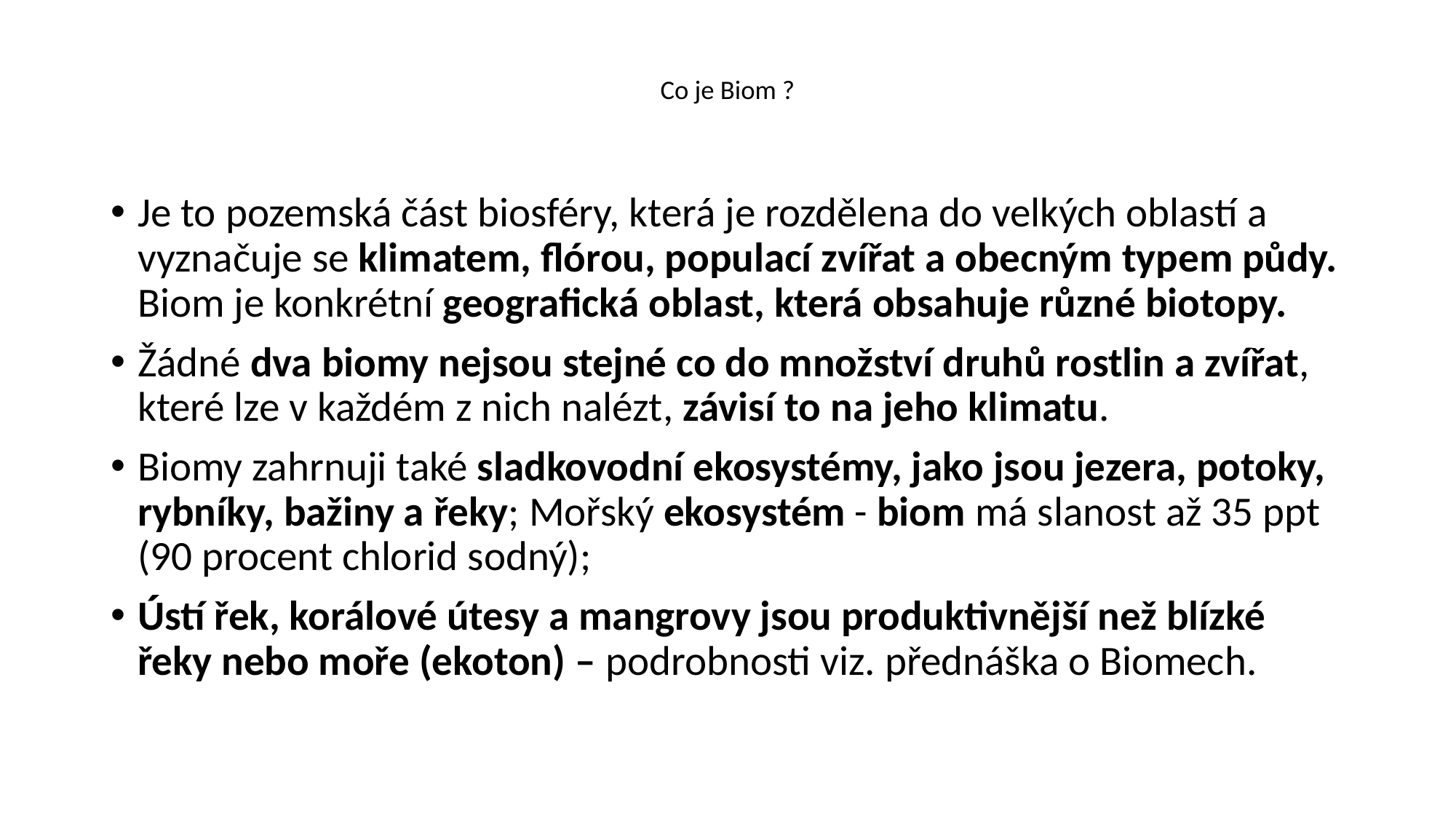

# Co je Biom ?
Je to pozemská část biosféry, která je rozdělena do velkých oblastí a vyznačuje se klimatem, flórou, populací zvířat a obecným typem půdy. Biom je konkrétní geografická oblast, která obsahuje různé biotopy.
Žádné dva biomy nejsou stejné co do množství druhů rostlin a zvířat, které lze v každém z nich nalézt, závisí to na jeho klimatu.
Biomy zahrnuji také sladkovodní ekosystémy, jako jsou jezera, potoky, rybníky, bažiny a řeky; Mořský ekosystém - biom má slanost až 35 ppt (90 procent chlorid sodný);
Ústí řek, korálové útesy a mangrovy jsou produktivnější než blízké řeky nebo moře (ekoton) – podrobnosti viz. přednáška o Biomech.